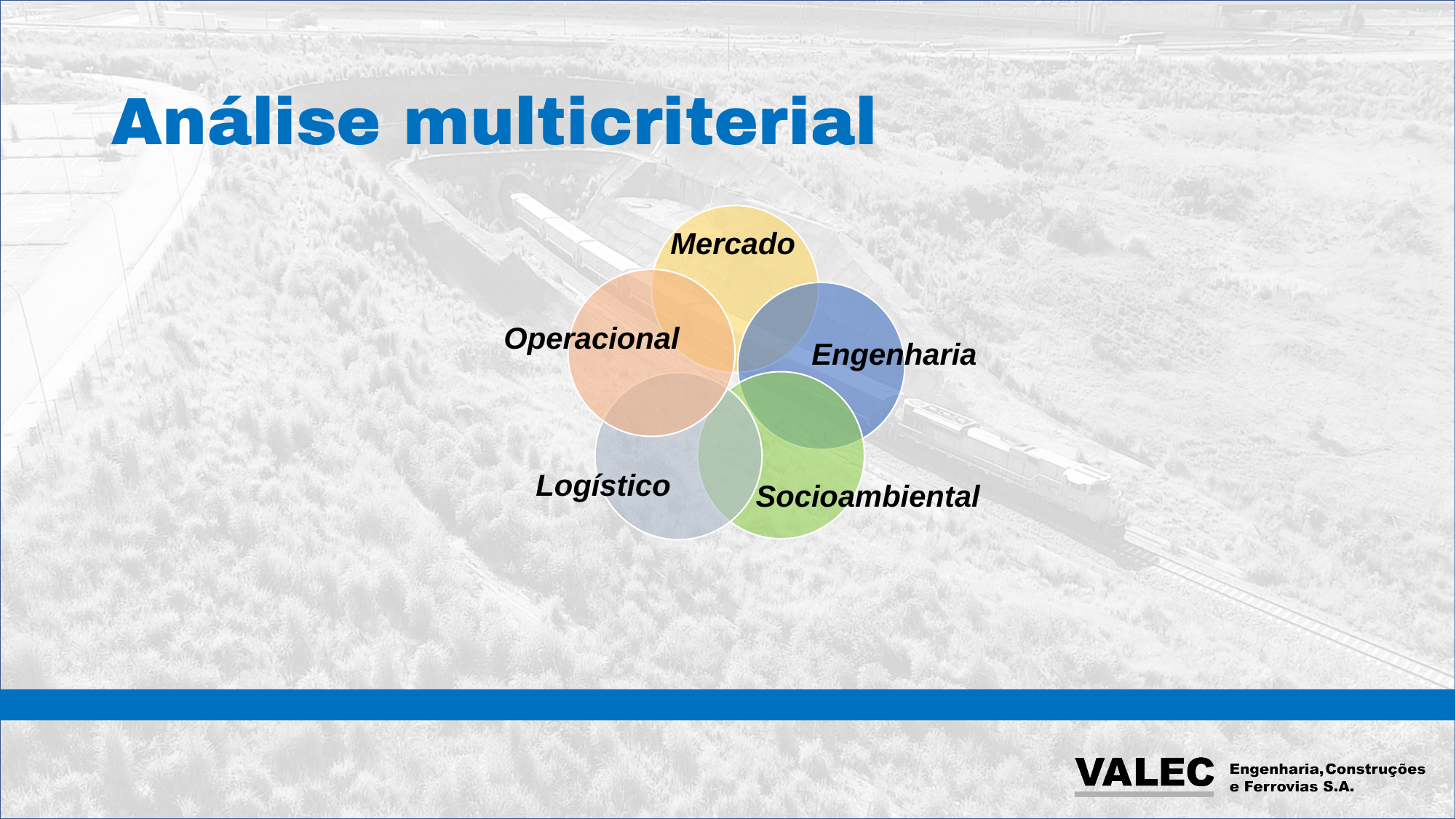

# Análise multicriterial
Mercado
Engenharia
Socioambiental
Logístico
Operacional